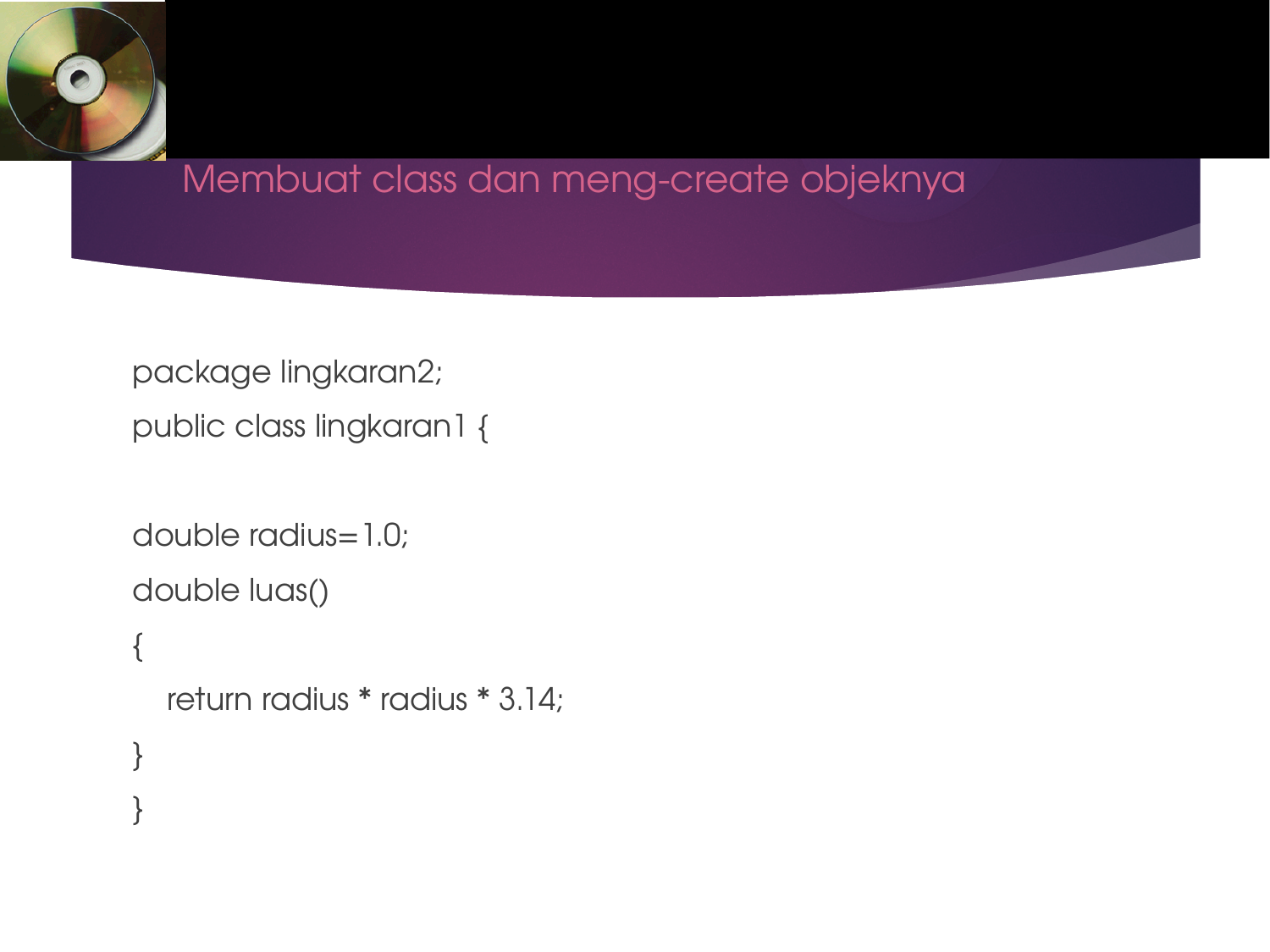

# Membuat class dan meng-create objeknya
package lingkaran2;
public class lingkaran1 {

double radius=1.0;
double luas()
{
    return radius * radius * 3.14;
}
}